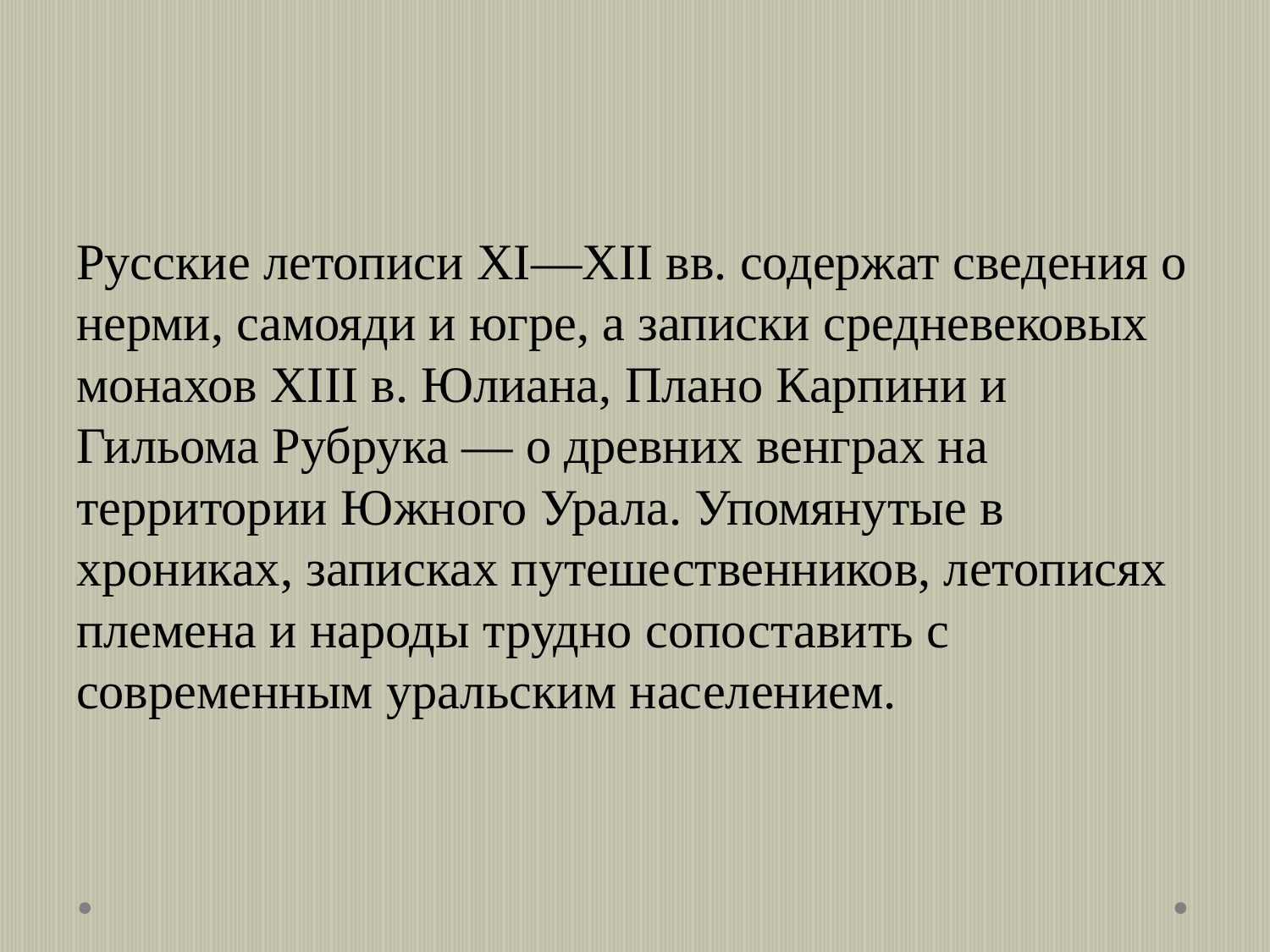

#
Русские летописи XI—XII вв. содержат сведения о нерми, самояди и югре, а записки средневековых монахов XIII в. Юлиана, Плано Карпини и Гильома Рубрука — о древних венграх на территории Южного Урала. Упомянутые в хрониках, записках путешественников, летописях племена и народы трудно сопоставить с современным уральским населением.